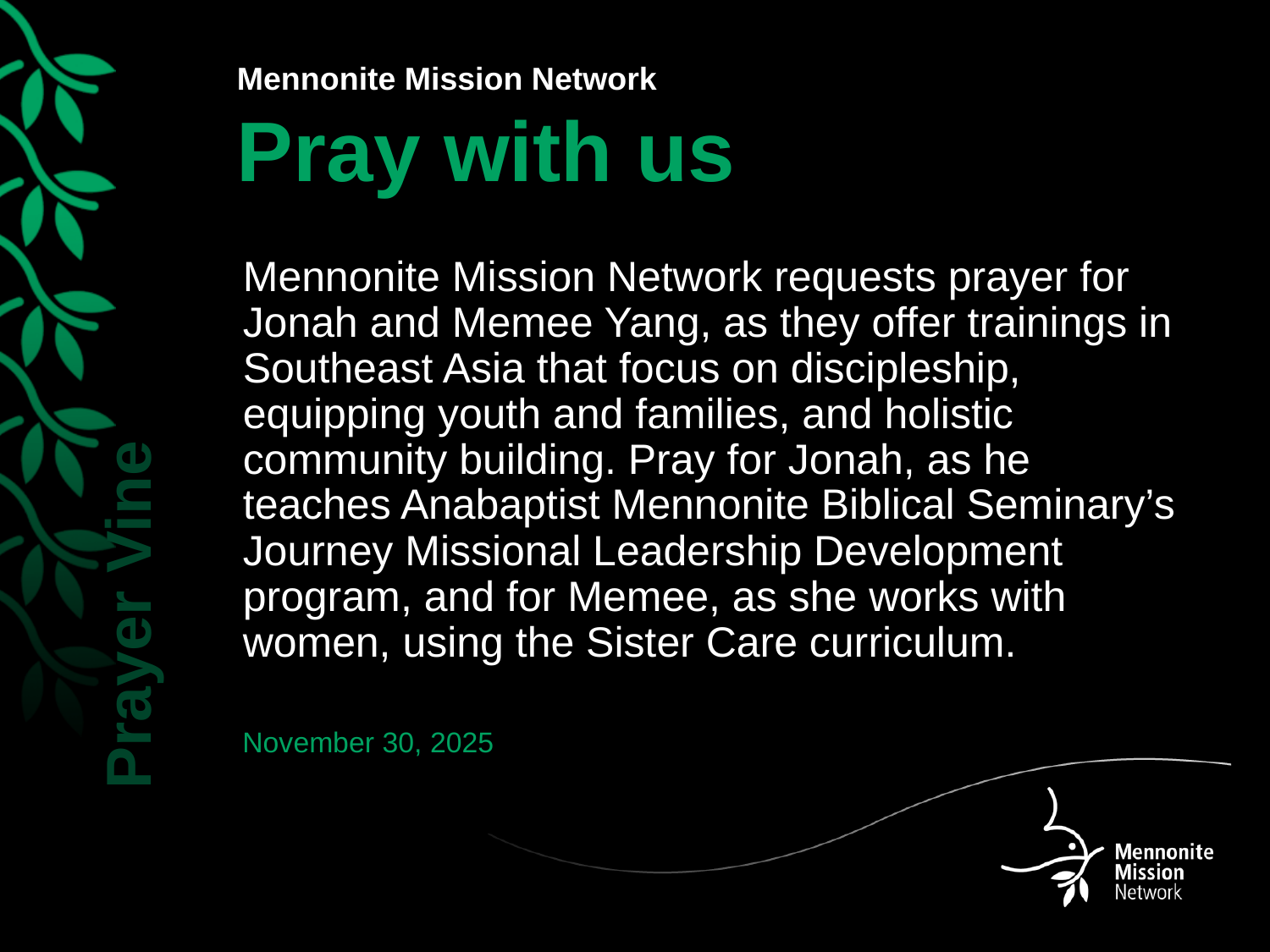

Mennonite Mission Network requests prayer for Jonah and Memee Yang, as they offer trainings in Southeast Asia that focus on discipleship, equipping youth and families, and holistic community building. Pray for Jonah, as he teaches Anabaptist Mennonite Biblical Seminary’s Journey Missional Leadership Development program, and for Memee, as she works with women, using the Sister Care curriculum.
November 30, 2025